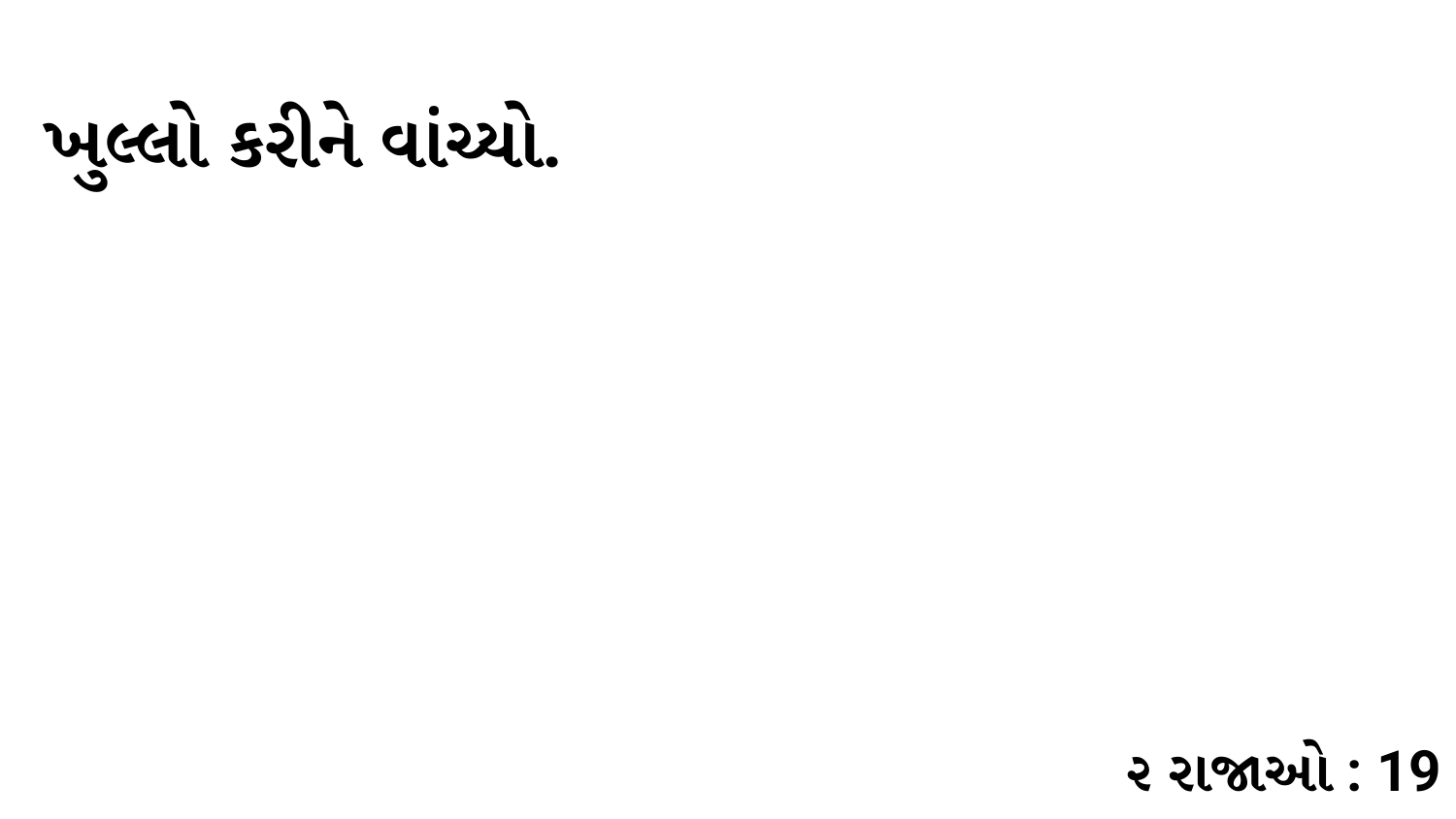

ખુલ્લો કરીને વાંચ્યો.
૨ રાજાઓ : 19